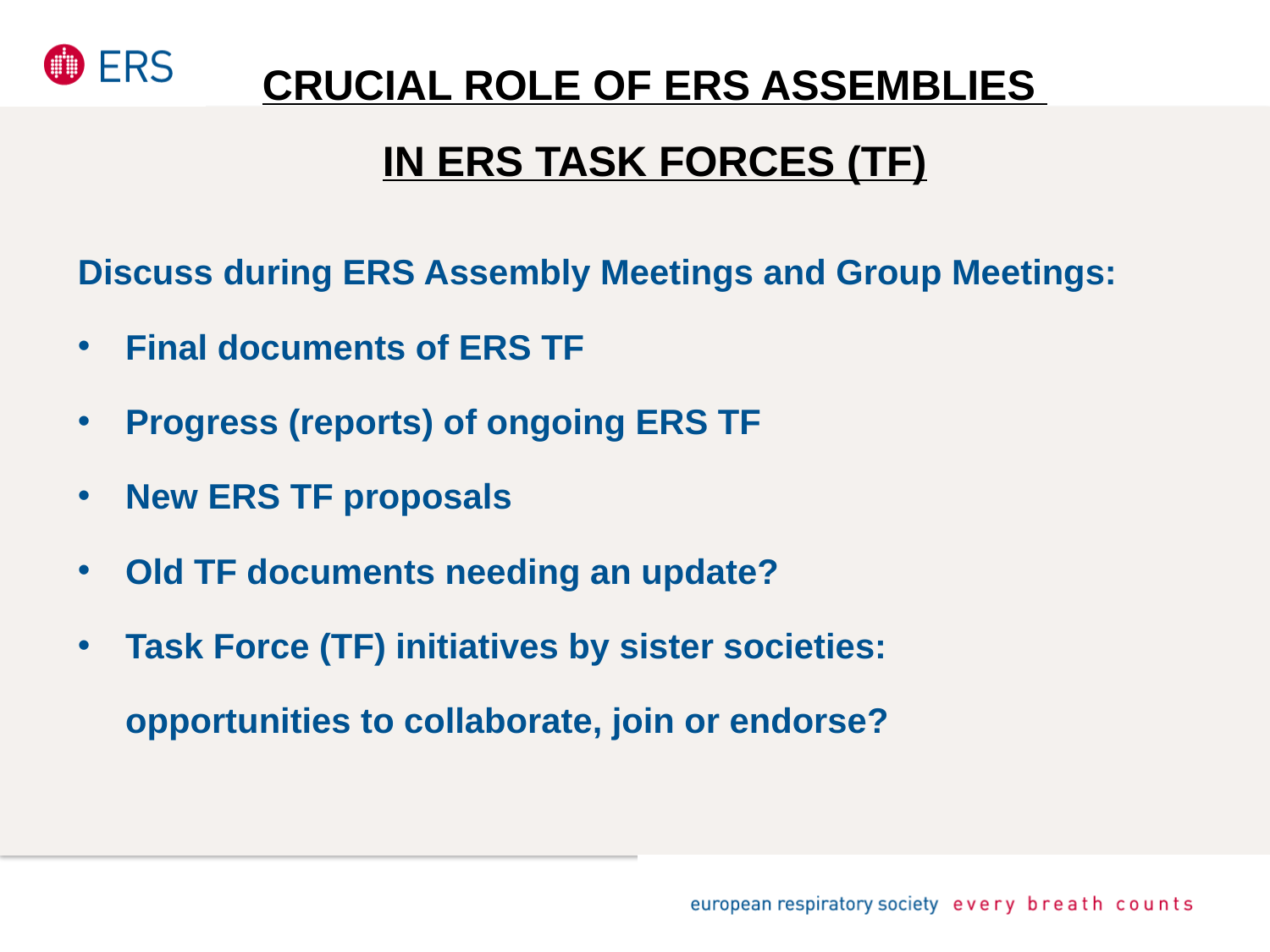

# Crucial role of ERS Assemblies in ERS Task Forces (TF)
Discuss during ERS Assembly Meetings and Group Meetings:
Final documents of ERS TF
Progress (reports) of ongoing ERS TF
New ERS TF proposals
Old TF documents needing an update?
Task Force (TF) initiatives by sister societies:
	opportunities to collaborate, join or endorse?